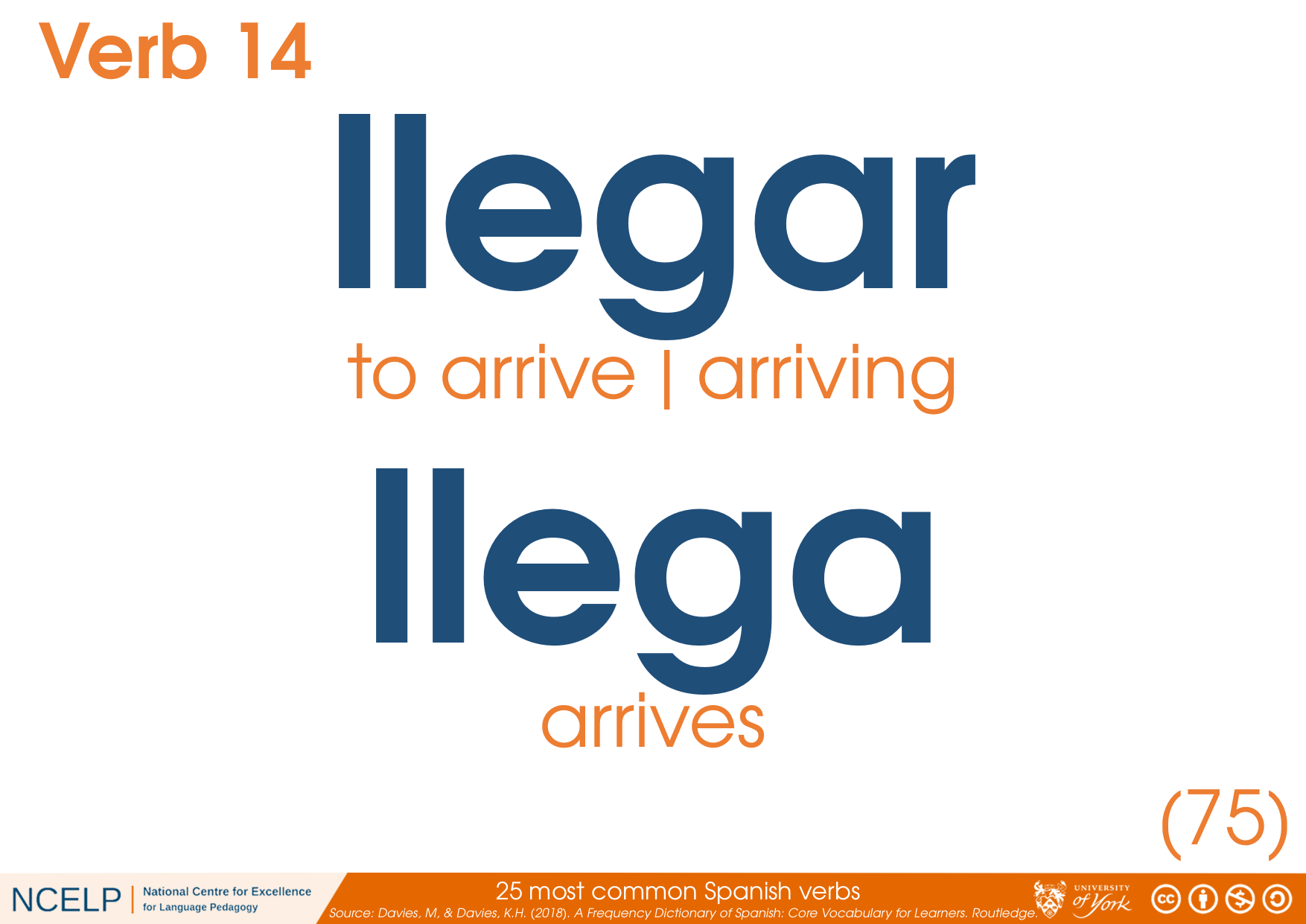

Verb 14
llegar
to arrive | arriving
llega
arrives
(75)
25 most common Spanish verbs
Source: Davies, M, & Davies, K.H. (2018). A Frequency Dictionary of Spanish: Core Vocabulary for Learners. Routledge.